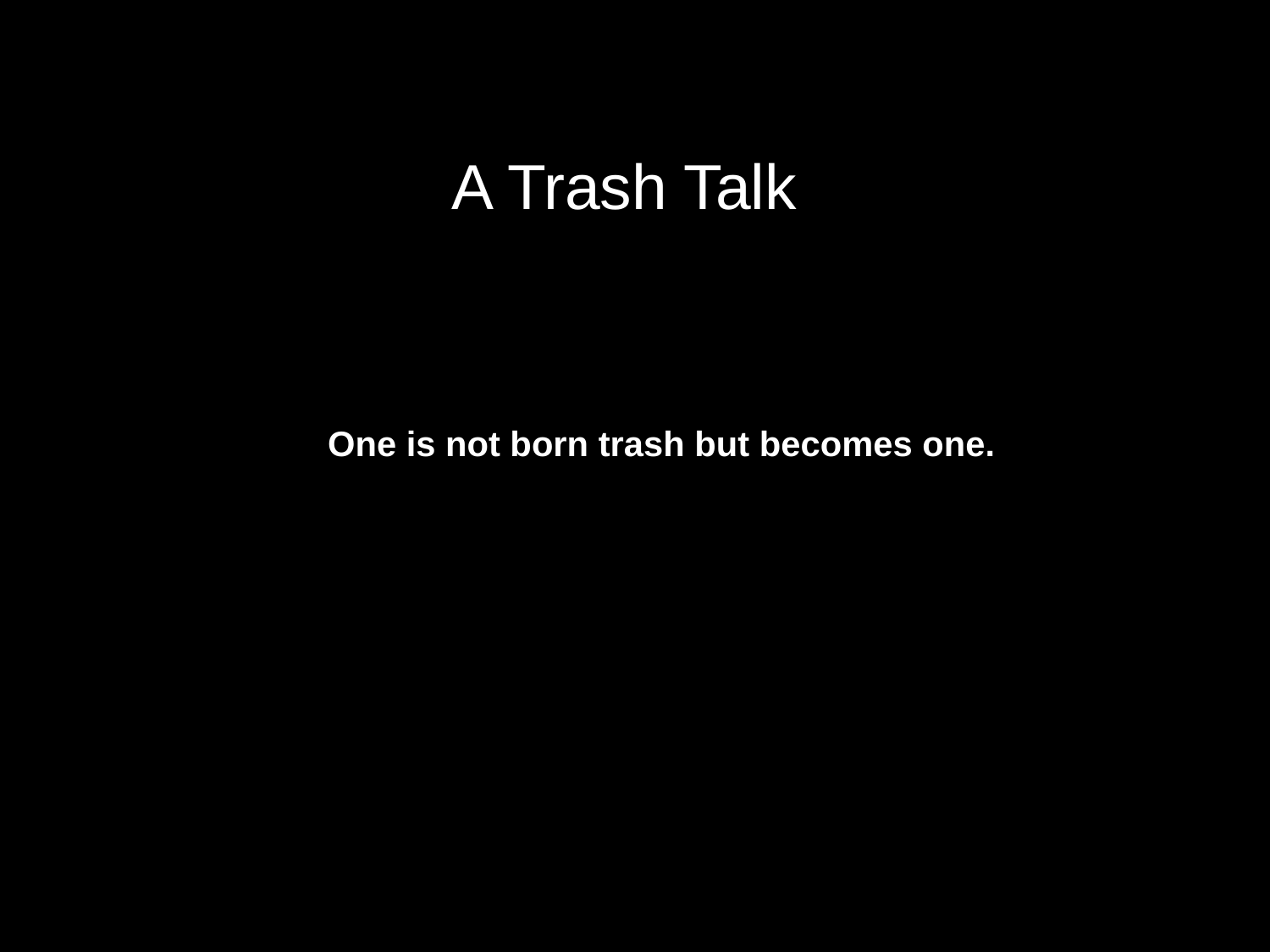

# A Trash Talk

One is not born trash but becomes one.